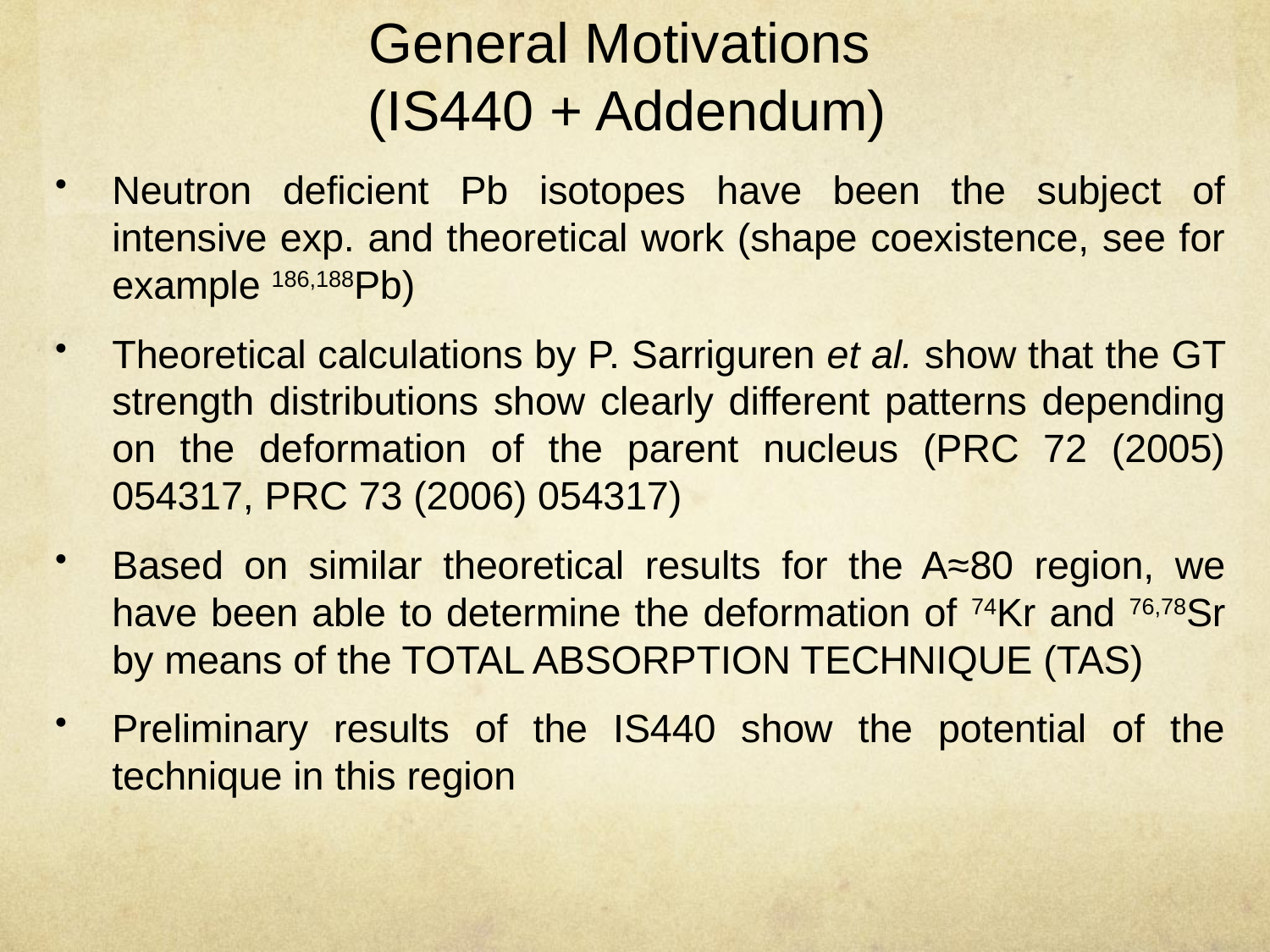

# General Motivations (IS440 + Addendum)
Neutron deficient Pb isotopes have been the subject of intensive exp. and theoretical work (shape coexistence, see for example 186,188Pb)
Theoretical calculations by P. Sarriguren et al. show that the GT strength distributions show clearly different patterns depending on the deformation of the parent nucleus (PRC 72 (2005) 054317, PRC 73 (2006) 054317)
Based on similar theoretical results for the A≈80 region, we have been able to determine the deformation of 74Kr and 76,78Sr by means of the TOTAL ABSORPTION TECHNIQUE (TAS)
Preliminary results of the IS440 show the potential of the technique in this region